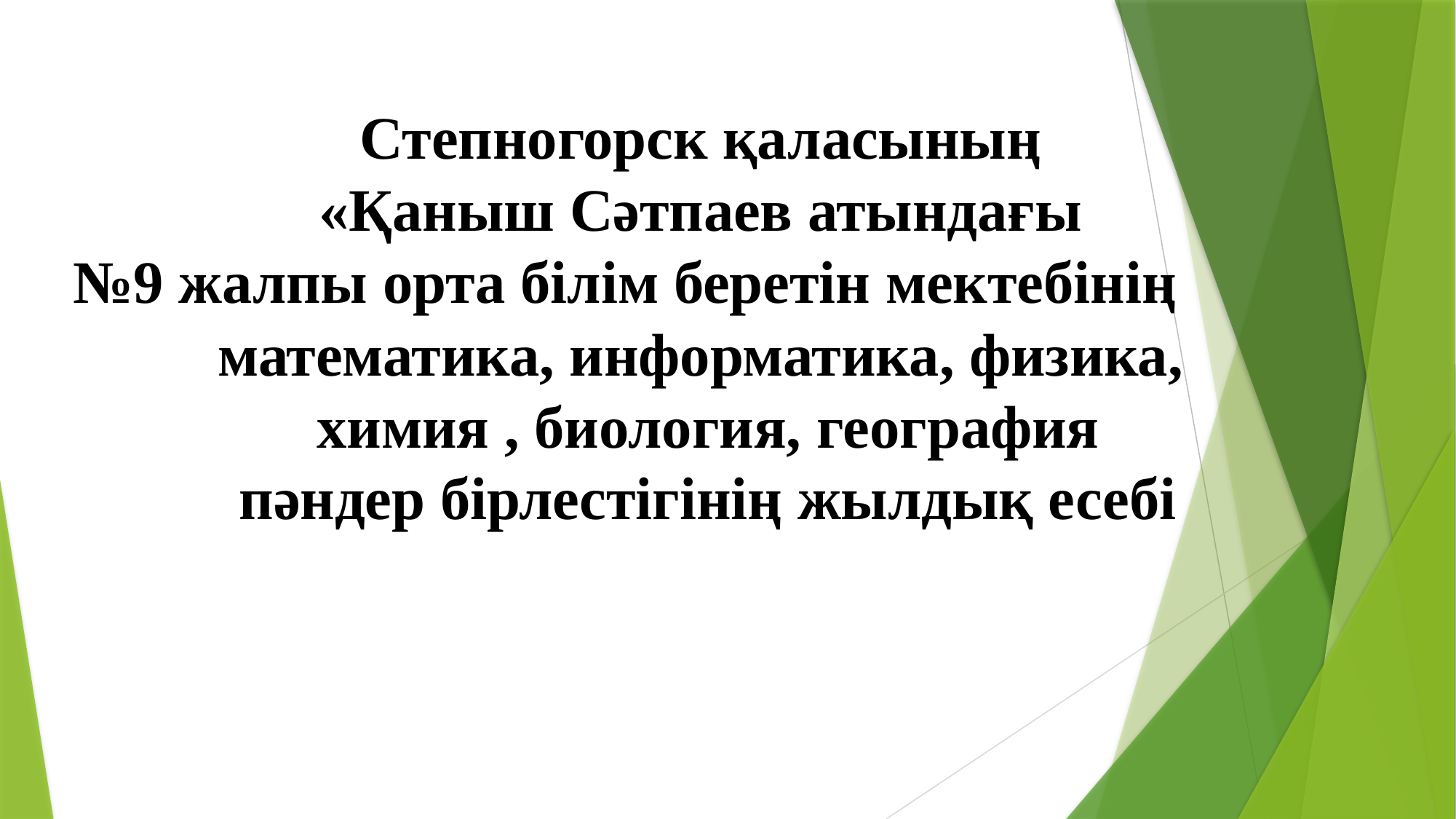

# Степногорск қаласының «Қаныш Сәтпаев атындағы №9 жалпы орта білім беретін мектебінің математика, информатика, физика, химия , биология, география пәндер бірлестігінің жылдық есебі